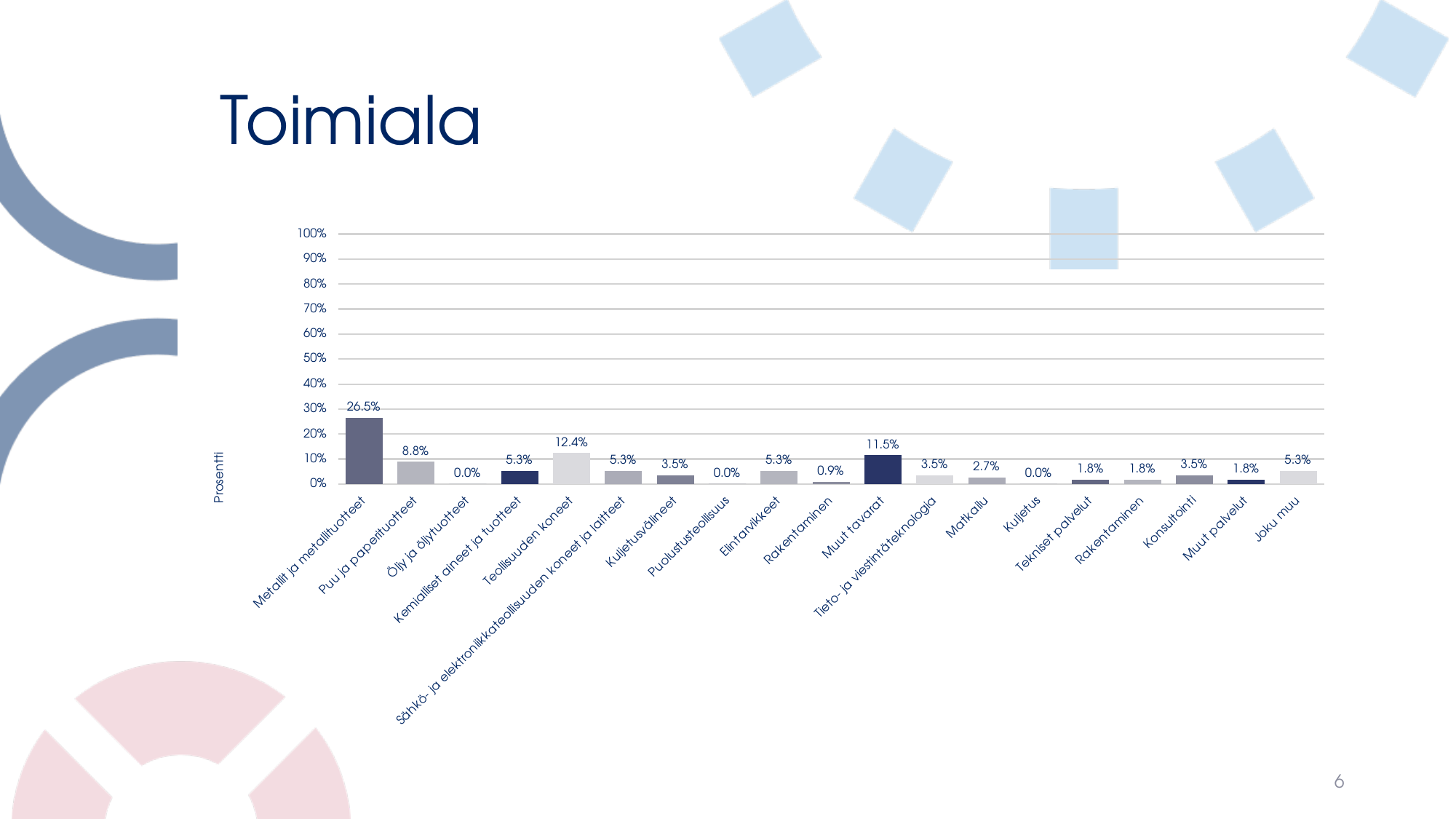

# Toimiala

### Chart

| Category | Toimiala |
|---|---|
| Metallit ja metallituotteet | 0.26548672566371684 |
| Puu ja paperituotteet | 0.08849557522123894 |
| Öljy ja öljytuotteet | 0.0 |
| Kemialliset aineet ja tuotteet | 0.05309734513274336 |
| Teollisuuden koneet | 0.12389380530973451 |
| Sähkö- ja elektroniikkateollisuuden koneet ja laitteet | 0.05309734513274336 |
| Kuljetusvälineet | 0.035398230088495575 |
| Puolustusteollisuus | 0.0 |
| Elintarvikkeet | 0.05309734513274336 |
| Rakentaminen | 0.008849557522123894 |
| Muut tavarat | 0.11504424778761062 |
| Tieto- ja viestintäteknologia | 0.035398230088495575 |
| Matkailu | 0.02654867256637168 |
| Kuljetus | 0.0 |
| Tekniset palvelut | 0.017699115044247787 |
| Rakentaminen | 0.017699115044247787 |
| Konsultointi | 0.035398230088495575 |
| Muut palvelut | 0.017699115044247787 |
| Joku muu | 0.05309734513274336 |
6